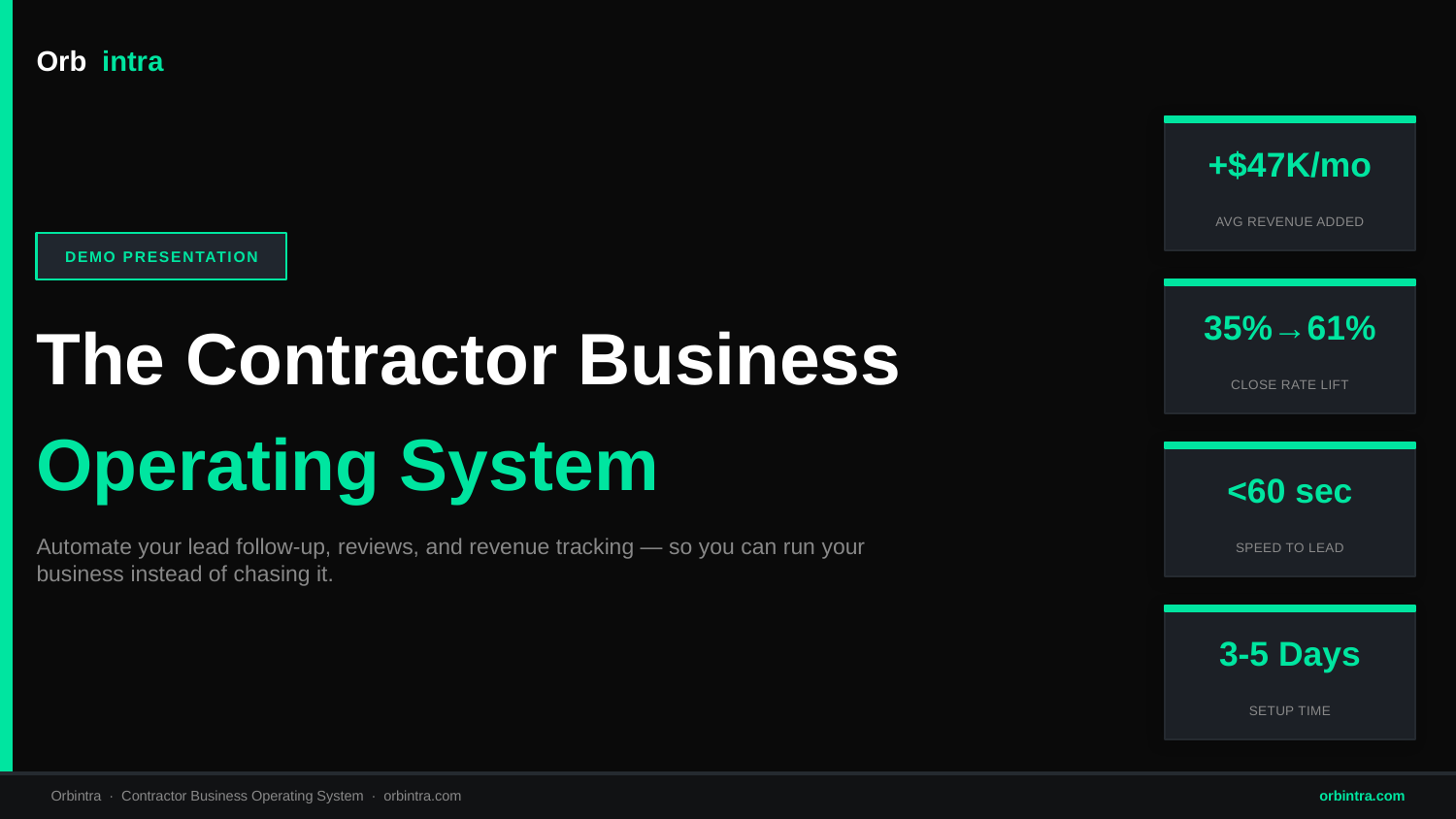

Orb
intra

+$47K/mo
AVG REVENUE ADDED

DEMO PRESENTATION

35%→61%
The Contractor Business
CLOSE RATE LIFT
Operating System

<60 sec
SPEED TO LEAD
Automate your lead follow-up, reviews, and revenue tracking — so you can run your business instead of chasing it.

3-5 Days
SETUP TIME

Orbintra  ·  Contractor Business Operating System  ·  orbintra.com
orbintra.com